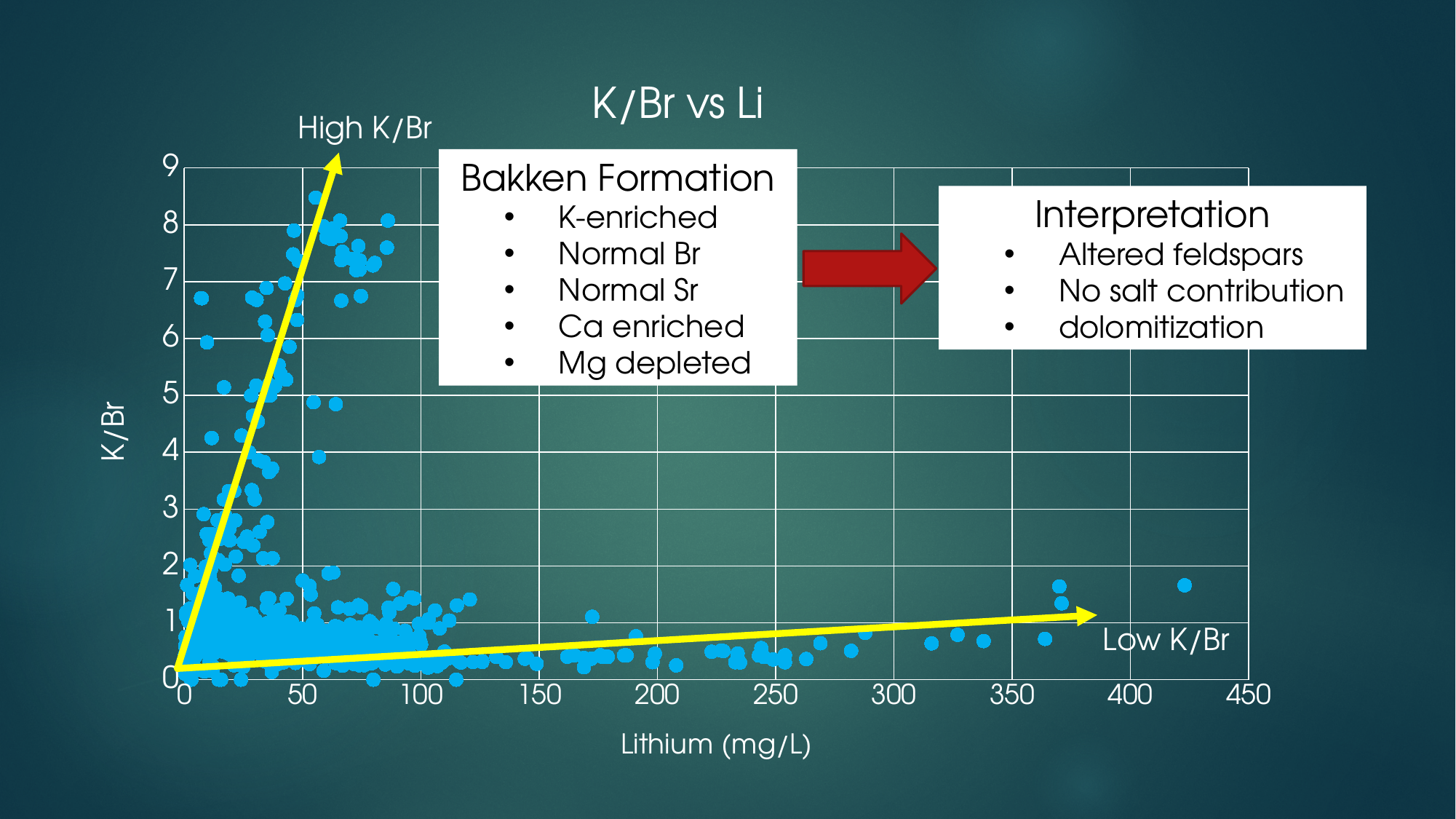

### Chart: K/Br vs Li

| Category | K/Br |
|---|---|
High K/Br
Bakken Formation
K-enriched
Normal Br
Normal Sr
Ca enriched
Mg depleted
Interpretation
Altered feldspars
No salt contribution
dolomitization

Low K/Br